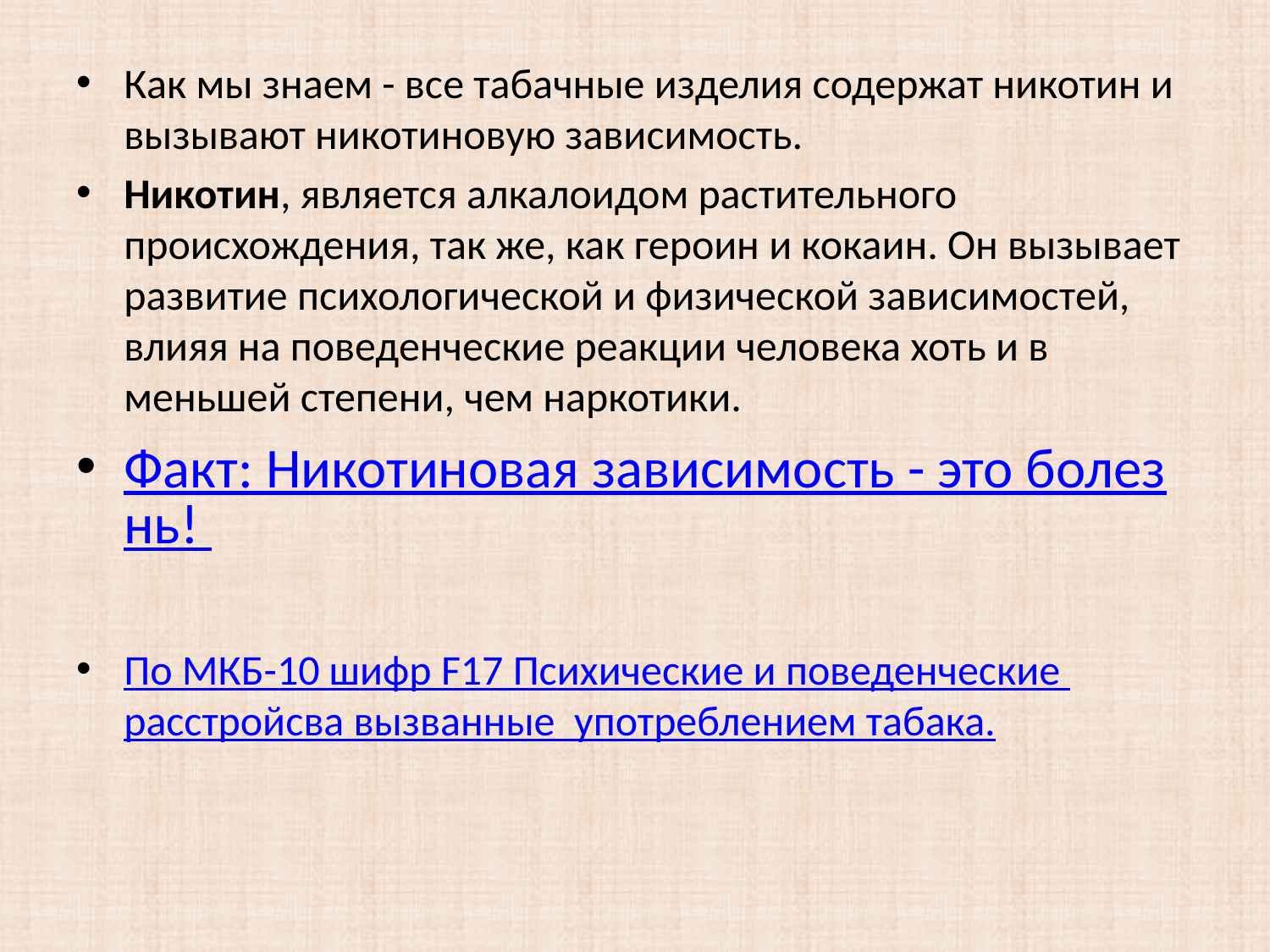

Как мы знаем - все табачные изделия содержат никотин и  вызывают никотиновую зависимость.
Никотин, является алкалоидом растительного происхождения, так же, как героин и кокаин. Он вызывает развитие психологической и физической зависимостей, влияя на поведенческие реакции человека хоть и в меньшей степени, чем наркотики.
Факт: Никотиновая зависимость - это болезнь!

По МКБ-10 шифр F17 Психические и поведенческие расстройсва вызванные  употреблением табака.